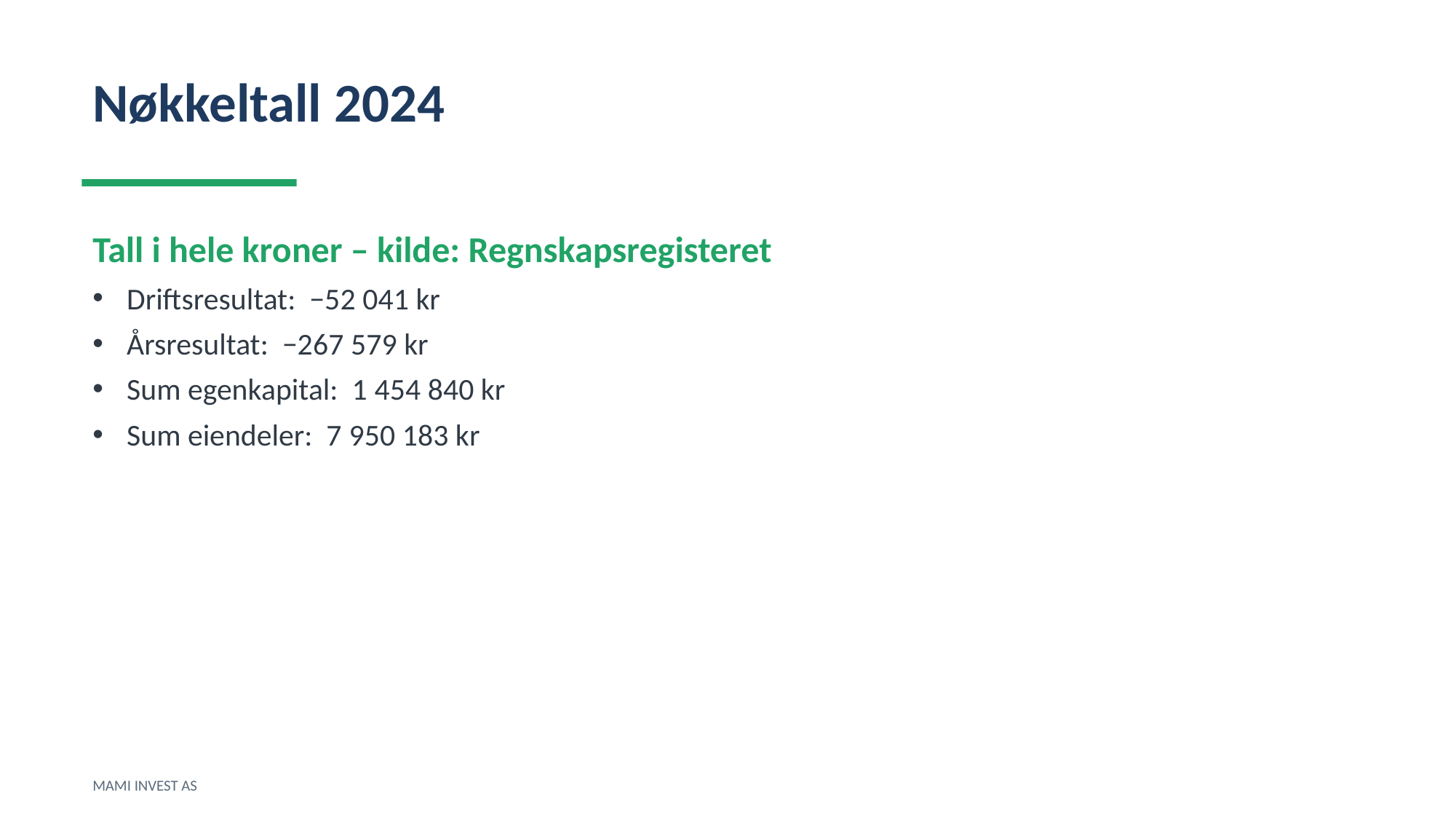

Nøkkeltall 2024

Tall i hele kroner – kilde: Regnskapsregisteret
Driftsresultat:  −52 041 kr
Årsresultat:  −267 579 kr
Sum egenkapital:  1 454 840 kr
Sum eiendeler:  7 950 183 kr
MAMI INVEST AS